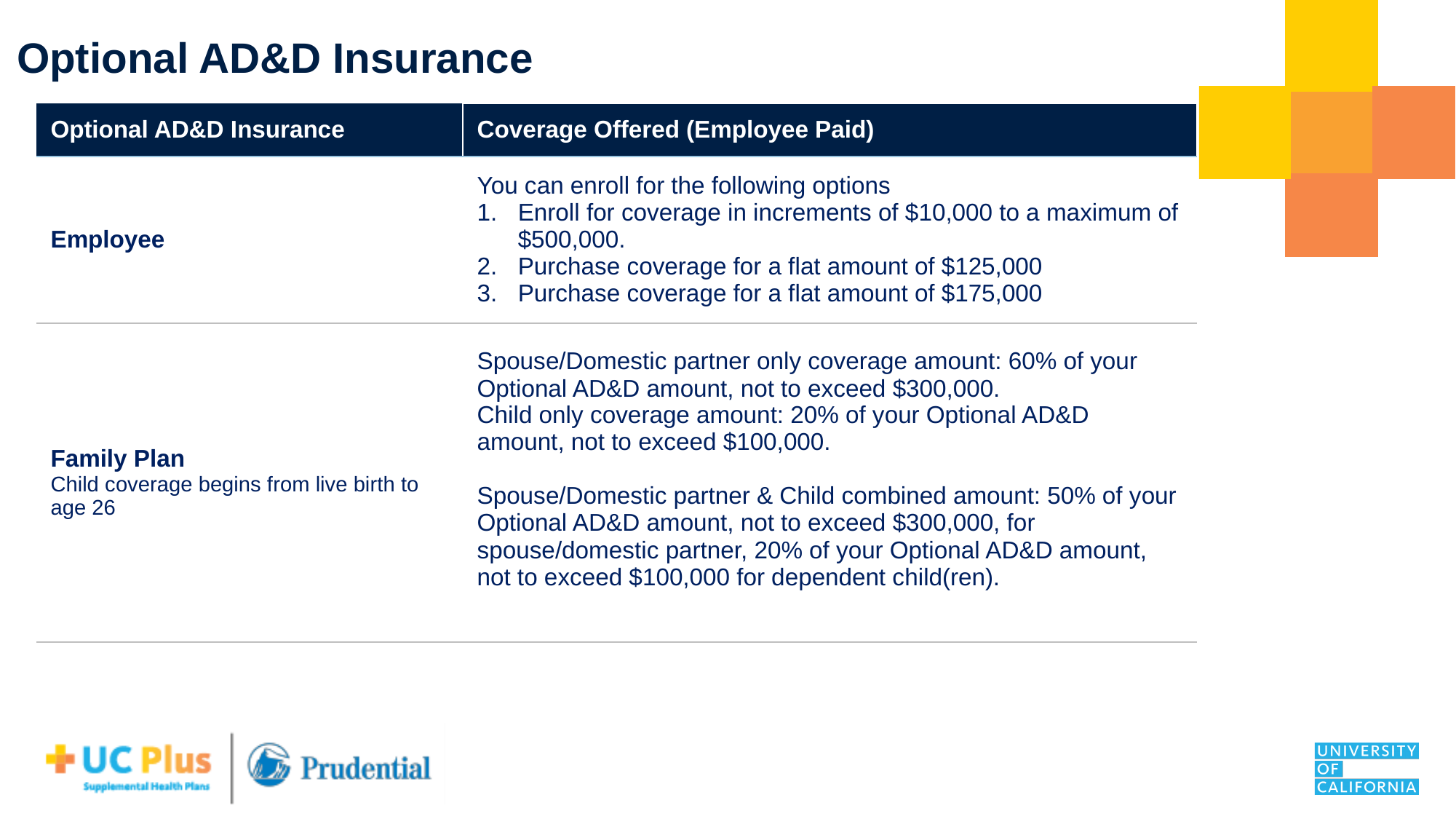

Optional AD&D Insurance
| Optional AD&D Insurance | Coverage Offered (Employee Paid) |
| --- | --- |
| Employee | You can enroll for the following options Enroll for coverage in increments of $10,000 to a maximum of $500,000. Purchase coverage for a flat amount of $125,000 Purchase coverage for a flat amount of $175,000 |
| Family Plan Child coverage begins from live birth to age 26 | Spouse/Domestic partner only coverage amount: 60% of your Optional AD&D amount, not to exceed $300,000. Child only coverage amount: 20% of your Optional AD&D amount, not to exceed $100,000. Spouse/Domestic partner & Child combined amount: 50% of your Optional AD&D amount, not to exceed $300,000, for spouse/domestic partner, 20% of your Optional AD&D amount, not to exceed $100,000 for dependent child(ren). |